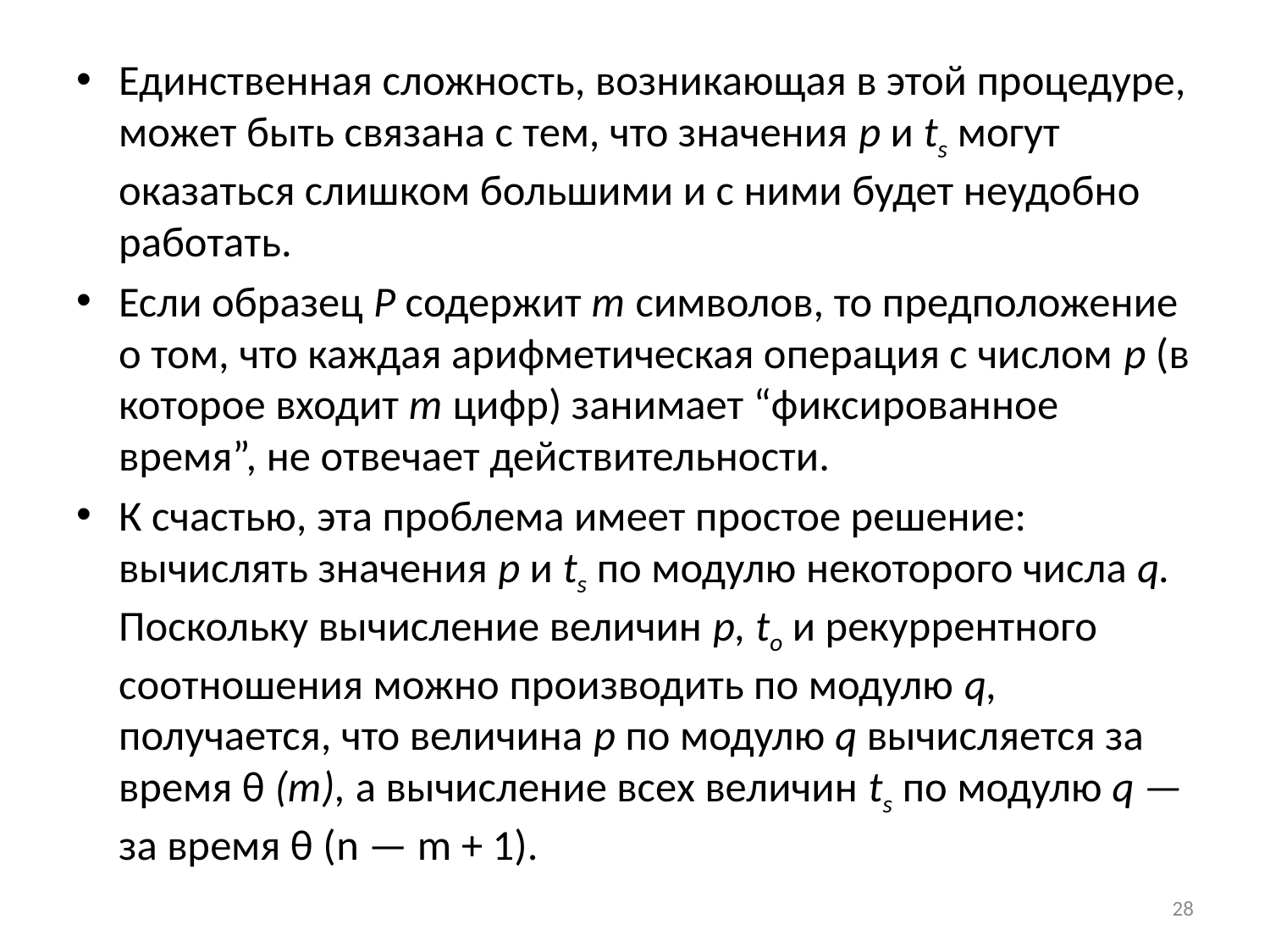

Единственная сложность, возникающая в этой процедуре, может быть связана с тем, что значения р и ts могут оказаться слишком большими и с ними будет неудобно работать.
Если образец Р содержит т символов, то предположение о том, что каждая арифметическая операция с числом р (в которое входит т цифр) занимает “фиксированное время”, не отвечает действительности.
К счастью, эта проблема имеет простое решение: вычислять значения р и ts по модулю некоторого числа q. Поскольку вычисление величин р, to и рекуррентного соотношения можно производить по модулю q, получается, что величина р по модулю q вычисляется за время θ (т), а вычисление всех величин ts по модулю q — за время θ (n — m + 1).
28